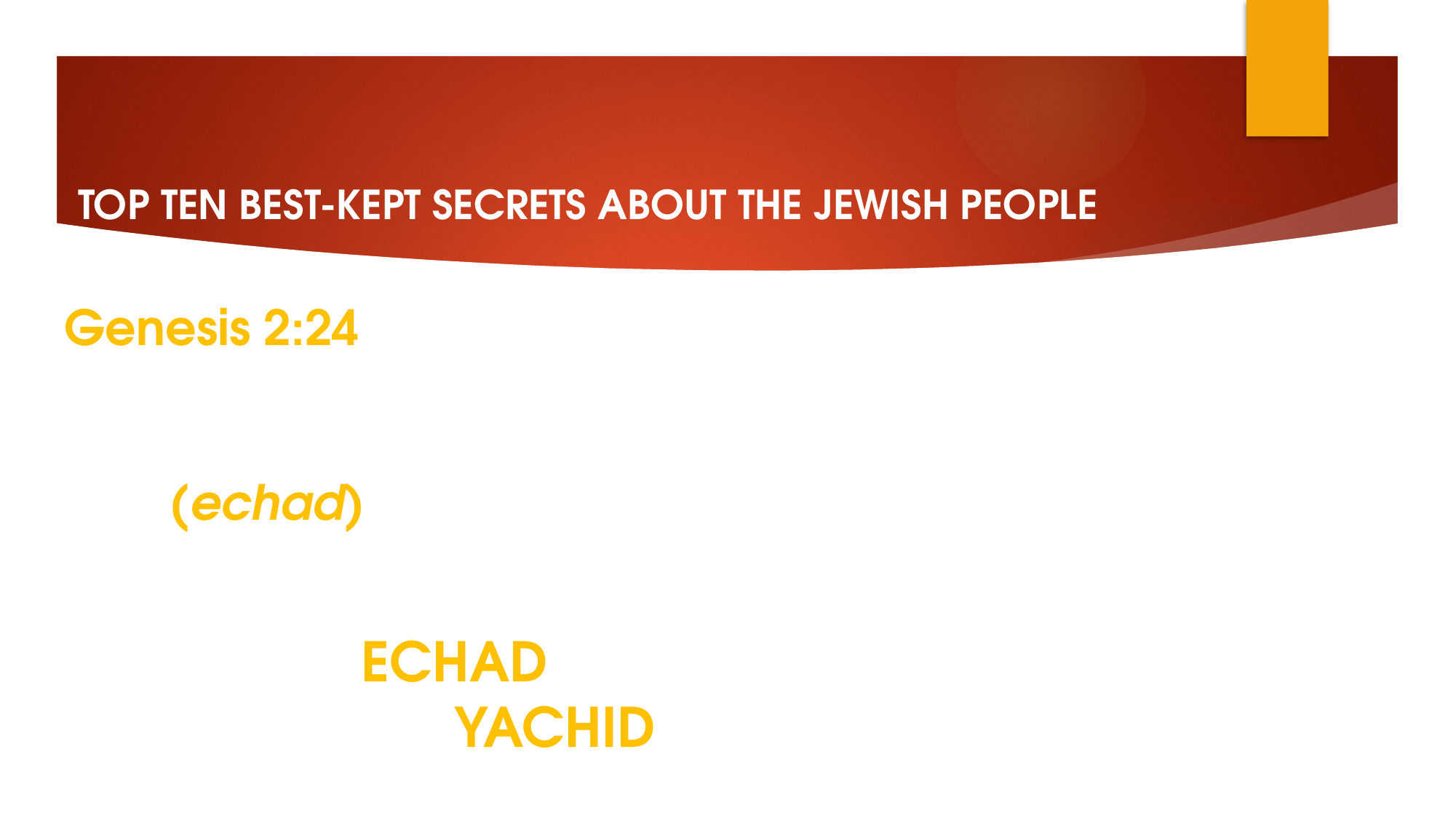

# TOP TEN BEST-KEPT SECRETS ABOUT THE JEWISH PEOPLE

Genesis 2:24
For this reason a man shall leave his father and his
mother, and be joined to his wife; and they shall become one (echad) flesh.
ECHAD: COMPOUND UNITY
YACHID: SINGLE UNITY